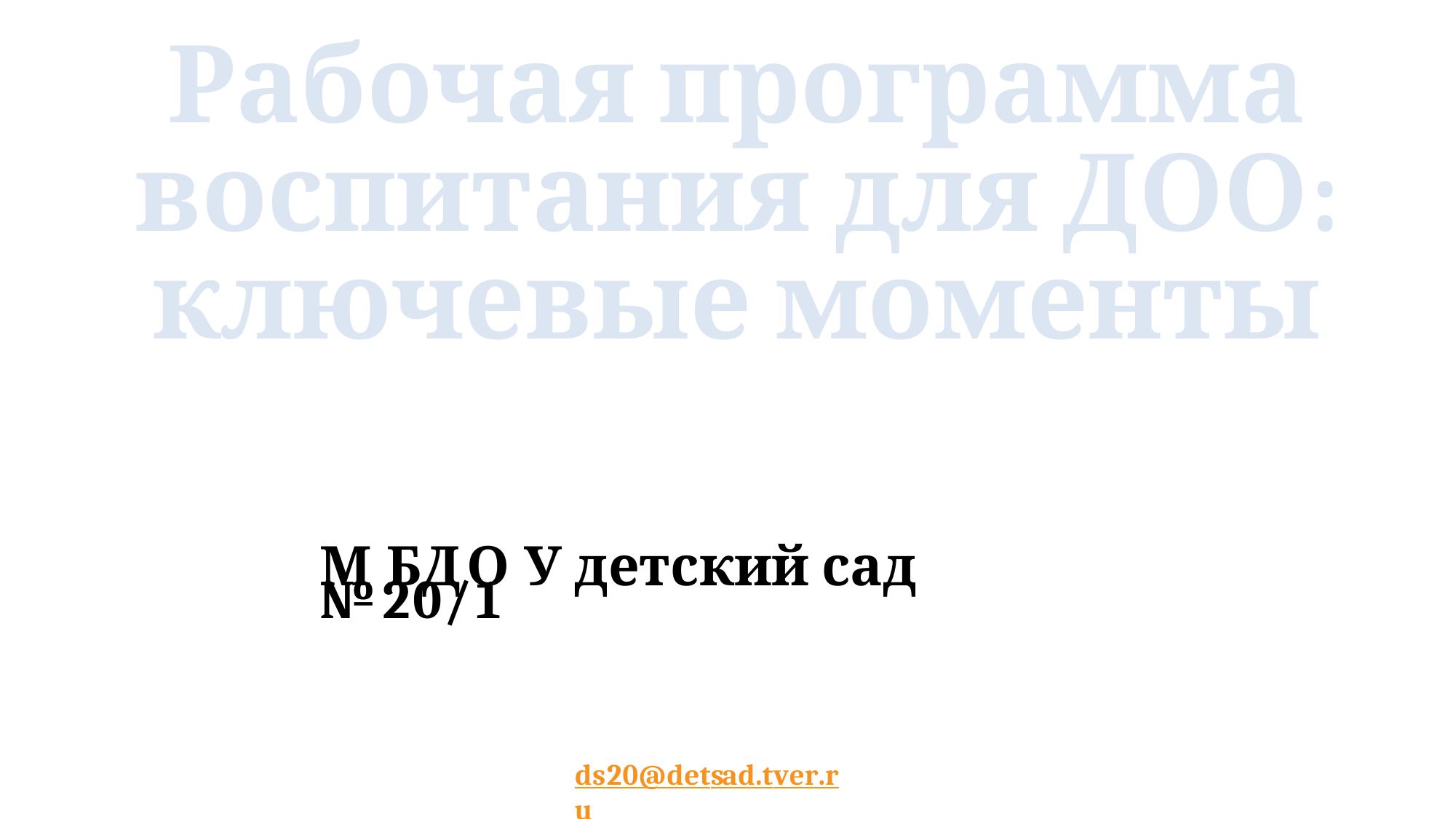

Рабочая программа воспитания для ДОО: ключевые моменты
М БДО У детский сад №20/1
ds20@detsad.tver.ru